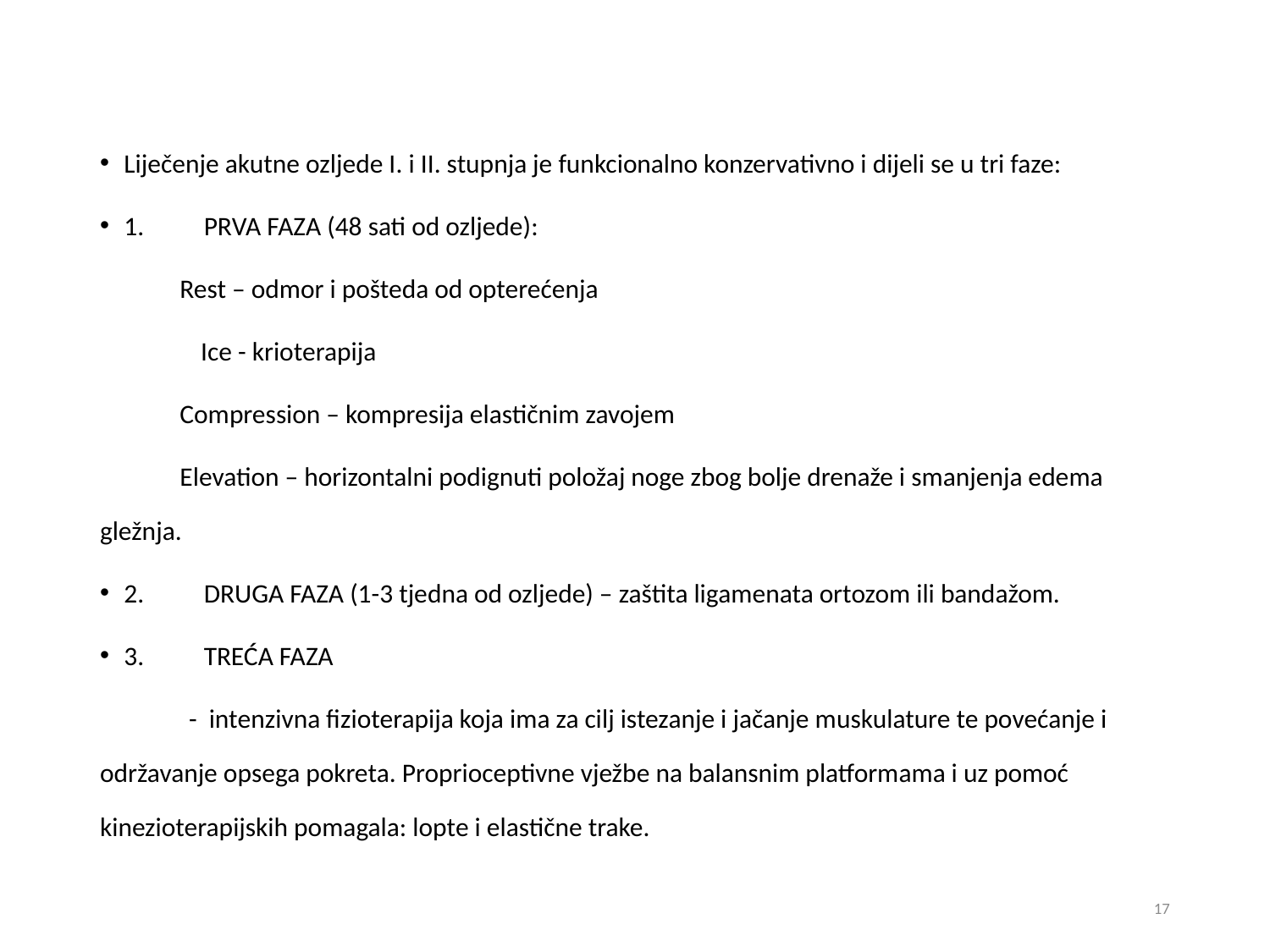

Liječenje akutne ozljede I. i II. stupnja je funkcionalno konzervativno i dijeli se u tri faze:
1.	PRVA FAZA (48 sati od ozljede):
	Rest – odmor i pošteda od opterećenja
                 Ice - krioterapija
	Compression – kompresija elastičnim zavojem
	Elevation – horizontalni podignuti položaj noge zbog bolje drenaže i smanjenja edema gležnja.
2.	DRUGA FAZA (1-3 tjedna od ozljede) – zaštita ligamenata ortozom ili bandažom.
3.	TREĆA FAZA
               -  intenzivna fizioterapija koja ima za cilj istezanje i jačanje muskulature te povećanje i održavanje opsega pokreta. Proprioceptivne vježbe na balansnim platformama i uz pomoć kinezioterapijskih pomagala: lopte i elastične trake.

17